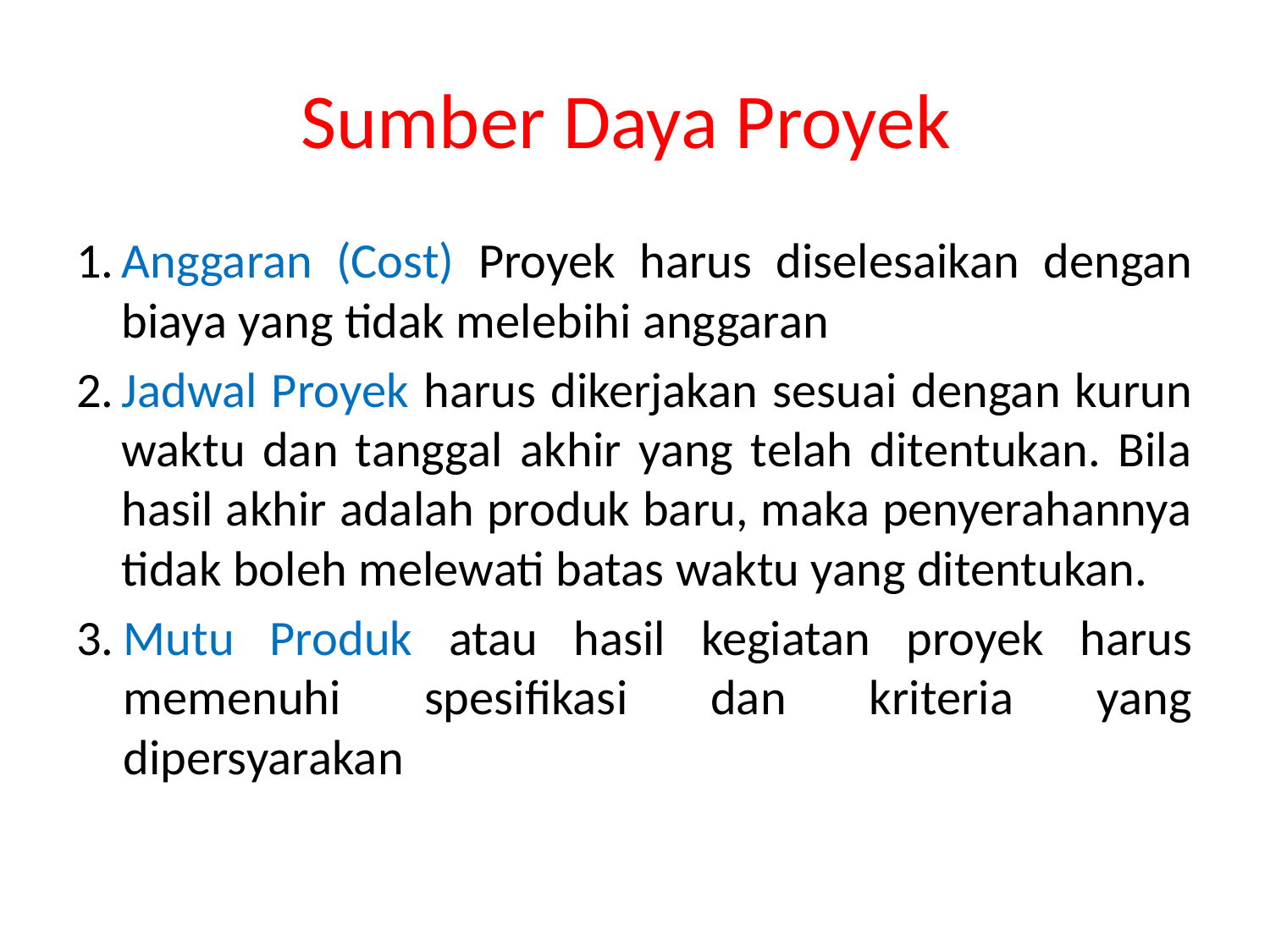

# Sumber Daya Proyek
1.	Anggaran (Cost) Proyek harus diselesaikan dengan biaya yang tidak melebihi anggaran
2.	Jadwal Proyek harus dikerjakan sesuai dengan kurun waktu dan tanggal akhir yang telah ditentukan. Bila hasil akhir adalah produk baru, maka penyerahannya tidak boleh melewati batas waktu yang ditentukan.
3.	Mutu Produk atau hasil kegiatan proyek harus memenuhi spesifikasi dan kriteria yang dipersyarakan